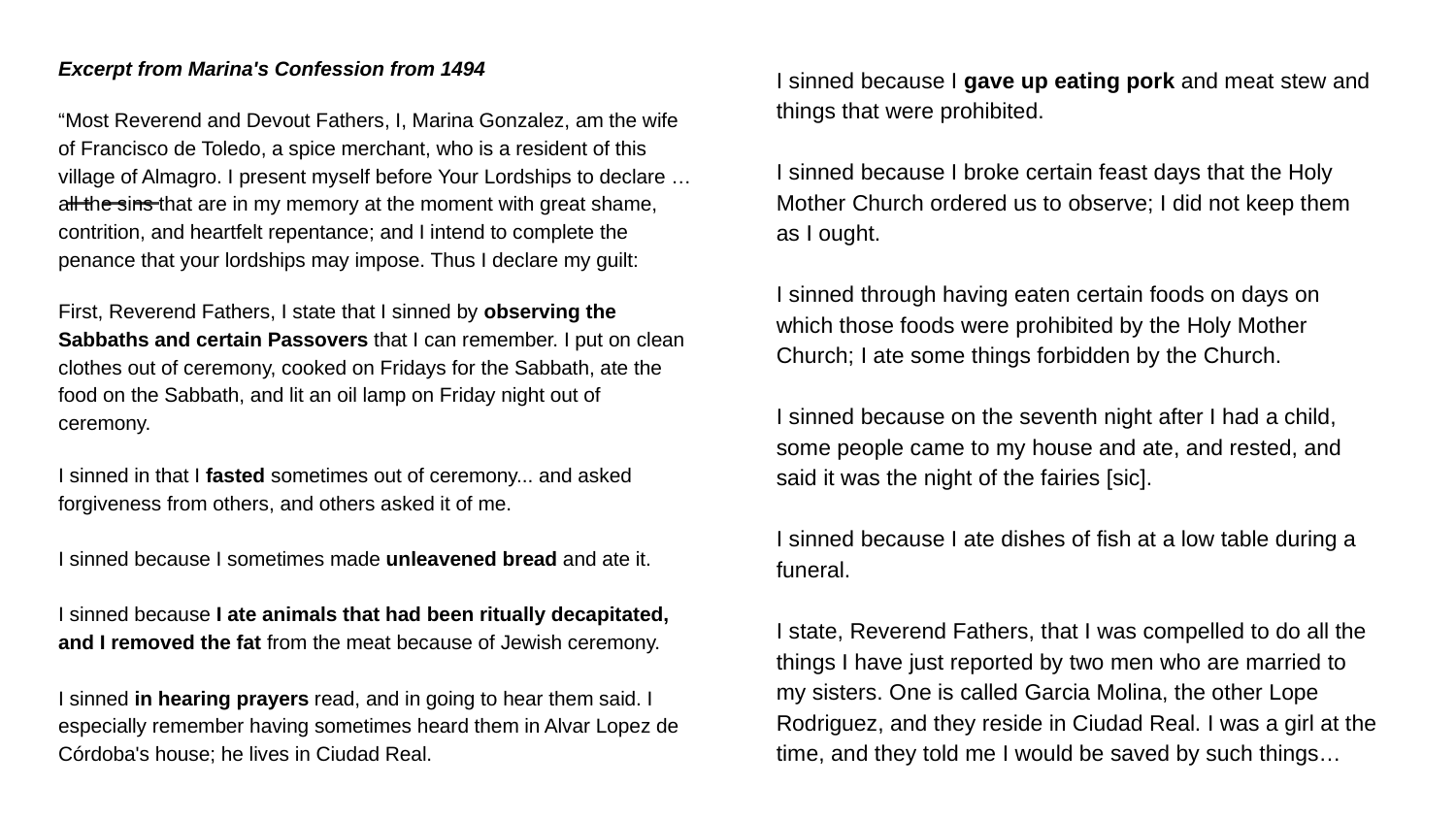

Excerpt from Marina's Confession from 1494
“Most Reverend and Devout Fathers, I, Marina Gonzalez, am the wife of Francisco de Toledo, a spice merchant, who is a resident of this village of Almagro. I present myself before Your Lordships to declare … all the sins that are in my memory at the moment with great shame, contrition, and heartfelt repentance; and I intend to complete the penance that your lordships may impose. Thus I declare my guilt:
First, Reverend Fathers, I state that I sinned by observing the Sabbaths and certain Passovers that I can remember. I put on clean clothes out of ceremony, cooked on Fridays for the Sabbath, ate the food on the Sabbath, and lit an oil lamp on Friday night out of ceremony.
I sinned in that I fasted sometimes out of ceremony... and asked forgiveness from others, and others asked it of me.

I sinned because I sometimes made unleavened bread and ate it.

I sinned because I ate animals that had been ritually decapitated, and I removed the fat from the meat because of Jewish ceremony.

I sinned in hearing prayers read, and in going to hear them said. I especially remember having sometimes heard them in Alvar Lopez de Córdoba's house; he lives in Ciudad Real.
I sinned because I gave up eating pork and meat stew and things that were prohibited.

I sinned because I broke certain feast days that the Holy Mother Church ordered us to observe; I did not keep them as I ought.

I sinned through having eaten certain foods on days on which those foods were prohibited by the Holy Mother Church; I ate some things forbidden by the Church.

I sinned because on the seventh night after I had a child, some people came to my house and ate, and rested, and said it was the night of the fairies [sic].

I sinned because I ate dishes of fish at a low table during a funeral.

I state, Reverend Fathers, that I was compelled to do all the things I have just reported by two men who are married to my sisters. One is called Garcia Molina, the other Lope Rodriguez, and they reside in Ciudad Real. I was a girl at the time, and they told me I would be saved by such things…